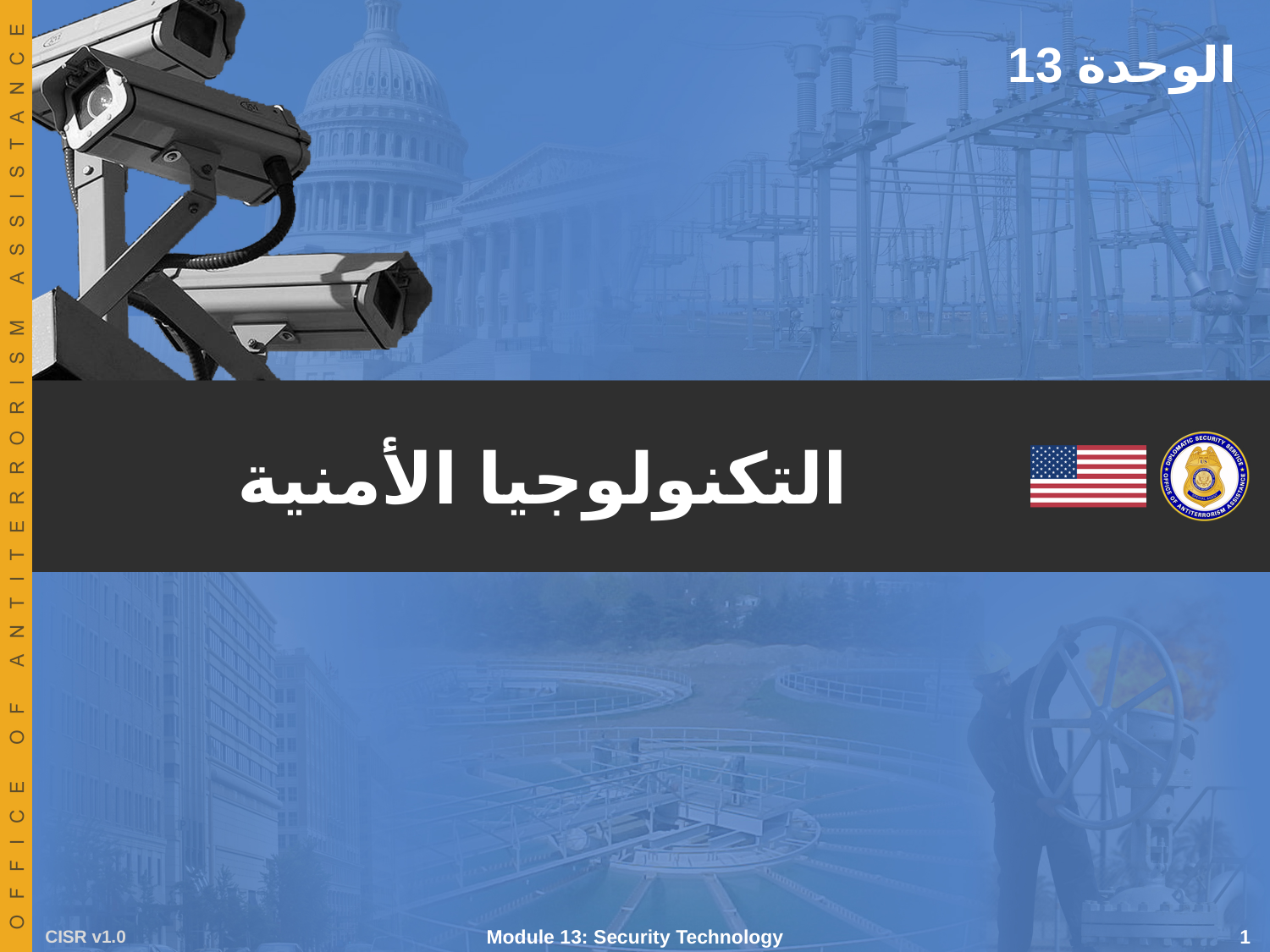

الوحدة 13
# التكنولوجيا الأمنية
CISR v1.0
Module 13: Security Technology
 1